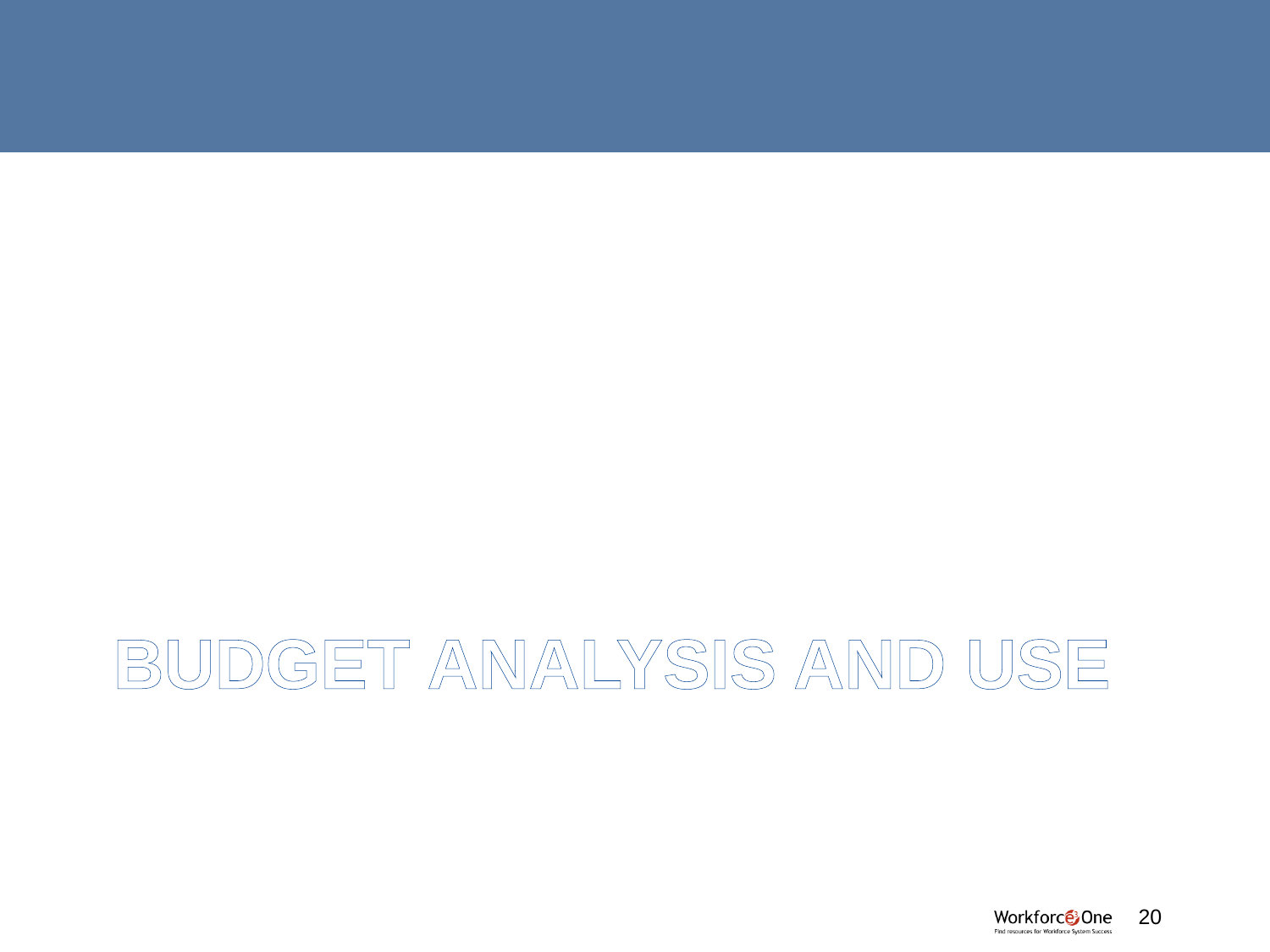

# BUDGET ANALYSIS AND USE
#
20